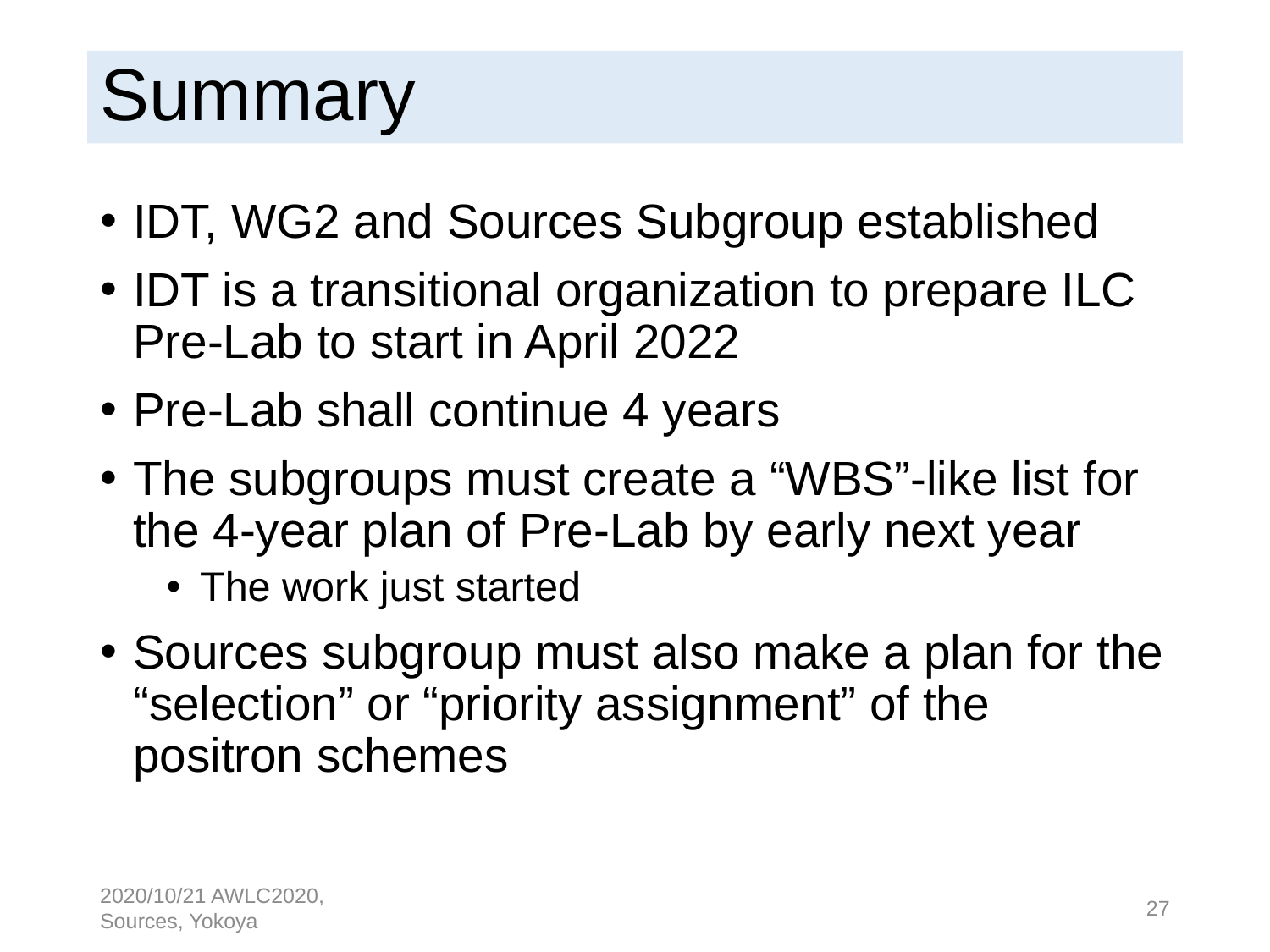

# Summary
IDT, WG2 and Sources Subgroup established
IDT is a transitional organization to prepare ILC Pre-Lab to start in April 2022
Pre-Lab shall continue 4 years
The subgroups must create a “WBS”-like list for the 4-year plan of Pre-Lab by early next year
The work just started
Sources subgroup must also make a plan for the “selection” or “priority assignment” of the positron schemes
2020/10/21 AWLC2020, Sources, Yokoya
27